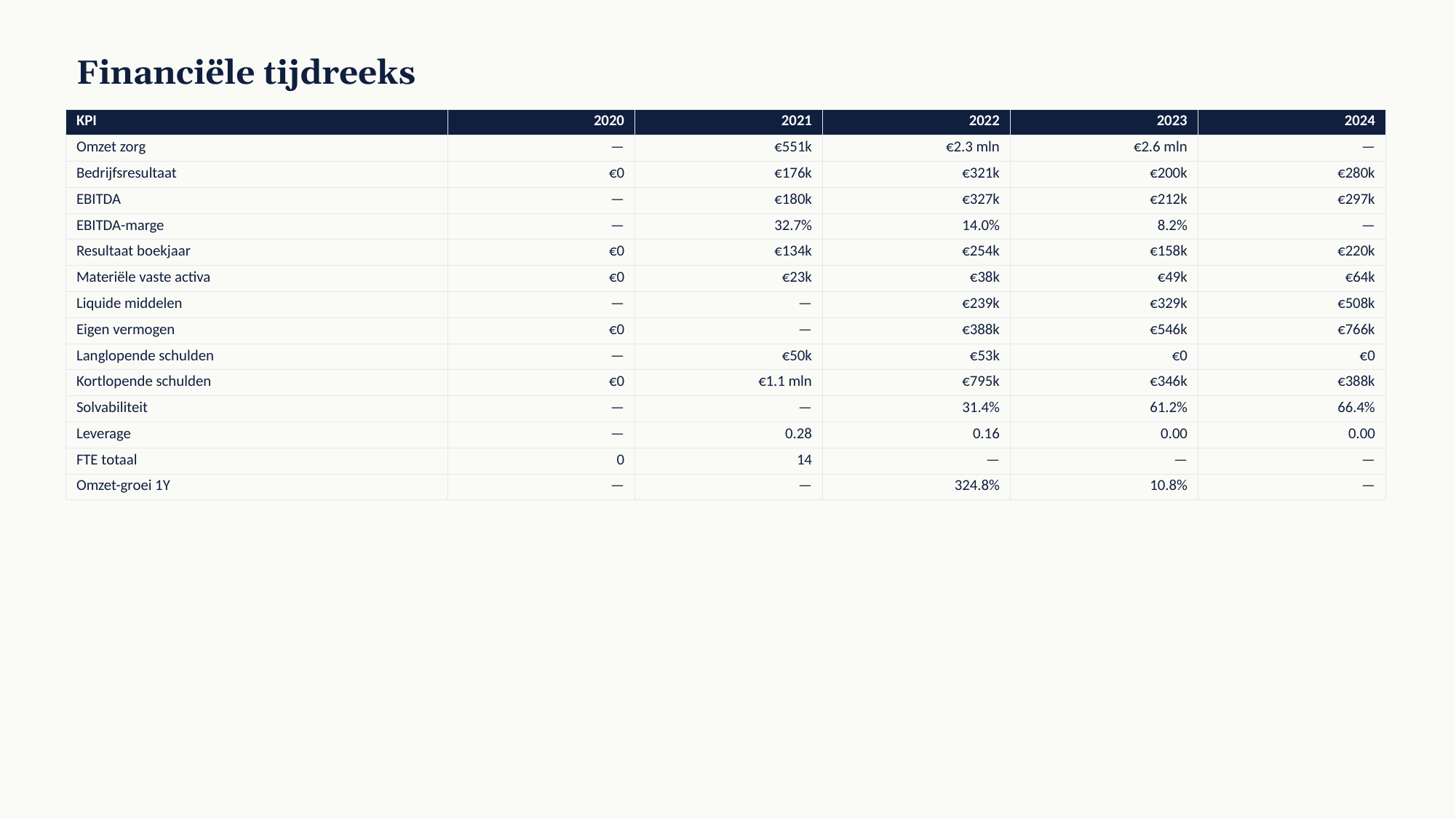

Financiële tijdreeks
| KPI | 2020 | 2021 | 2022 | 2023 | 2024 |
| --- | --- | --- | --- | --- | --- |
| Omzet zorg | — | €551k | €2.3 mln | €2.6 mln | — |
| Bedrijfsresultaat | €0 | €176k | €321k | €200k | €280k |
| EBITDA | — | €180k | €327k | €212k | €297k |
| EBITDA-marge | — | 32.7% | 14.0% | 8.2% | — |
| Resultaat boekjaar | €0 | €134k | €254k | €158k | €220k |
| Materiële vaste activa | €0 | €23k | €38k | €49k | €64k |
| Liquide middelen | — | — | €239k | €329k | €508k |
| Eigen vermogen | €0 | — | €388k | €546k | €766k |
| Langlopende schulden | — | €50k | €53k | €0 | €0 |
| Kortlopende schulden | €0 | €1.1 mln | €795k | €346k | €388k |
| Solvabiliteit | — | — | 31.4% | 61.2% | 66.4% |
| Leverage | — | 0.28 | 0.16 | 0.00 | 0.00 |
| FTE totaal | 0 | 14 | — | — | — |
| Omzet-groei 1Y | — | — | 324.8% | 10.8% | — |